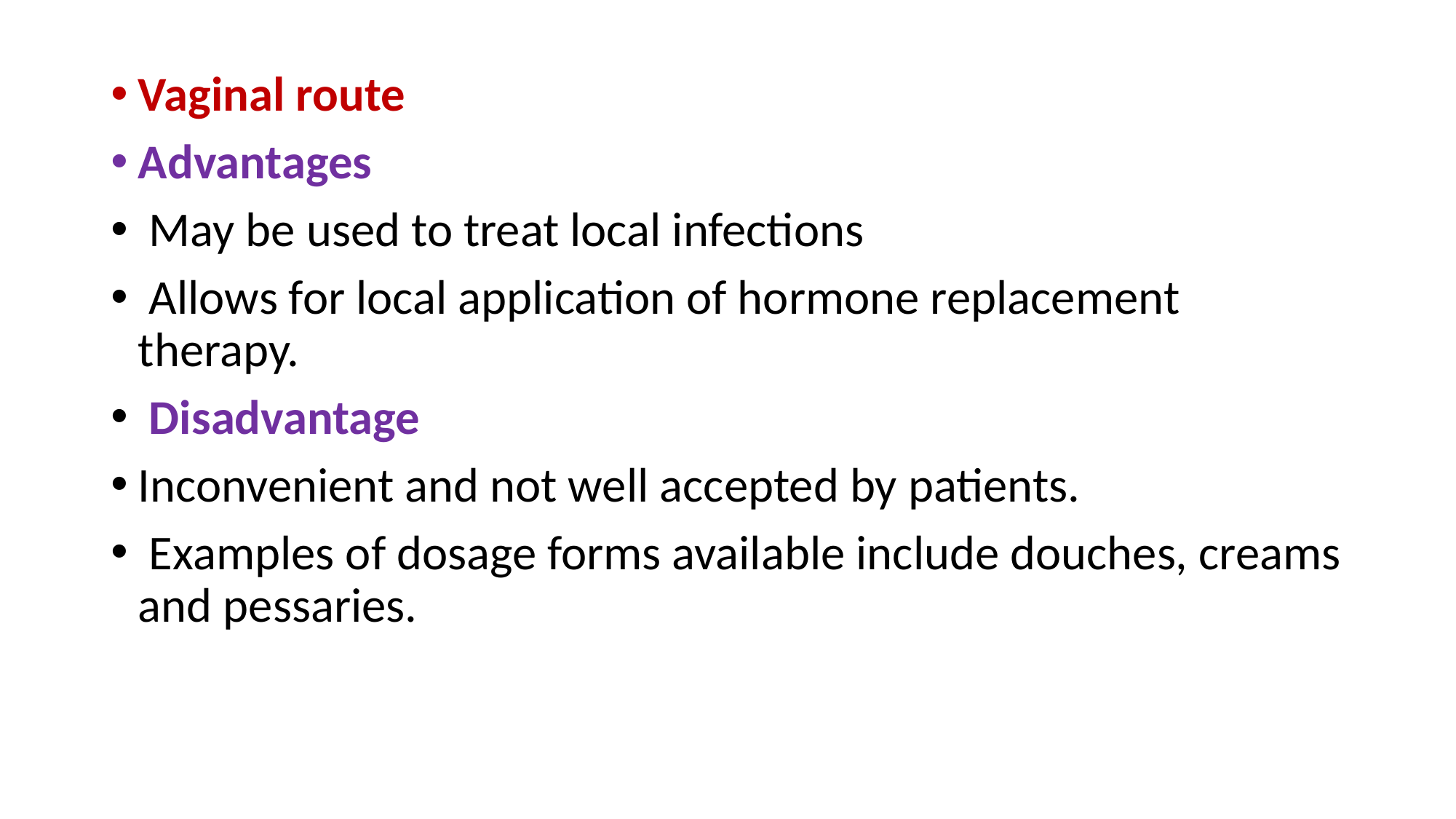

Vaginal route
Advantages
 May be used to treat local infections
 Allows for local application of hormone replacement therapy.
 Disadvantage
Inconvenient and not well accepted by patients.
 Examples of dosage forms available include douches, creams and pessaries.